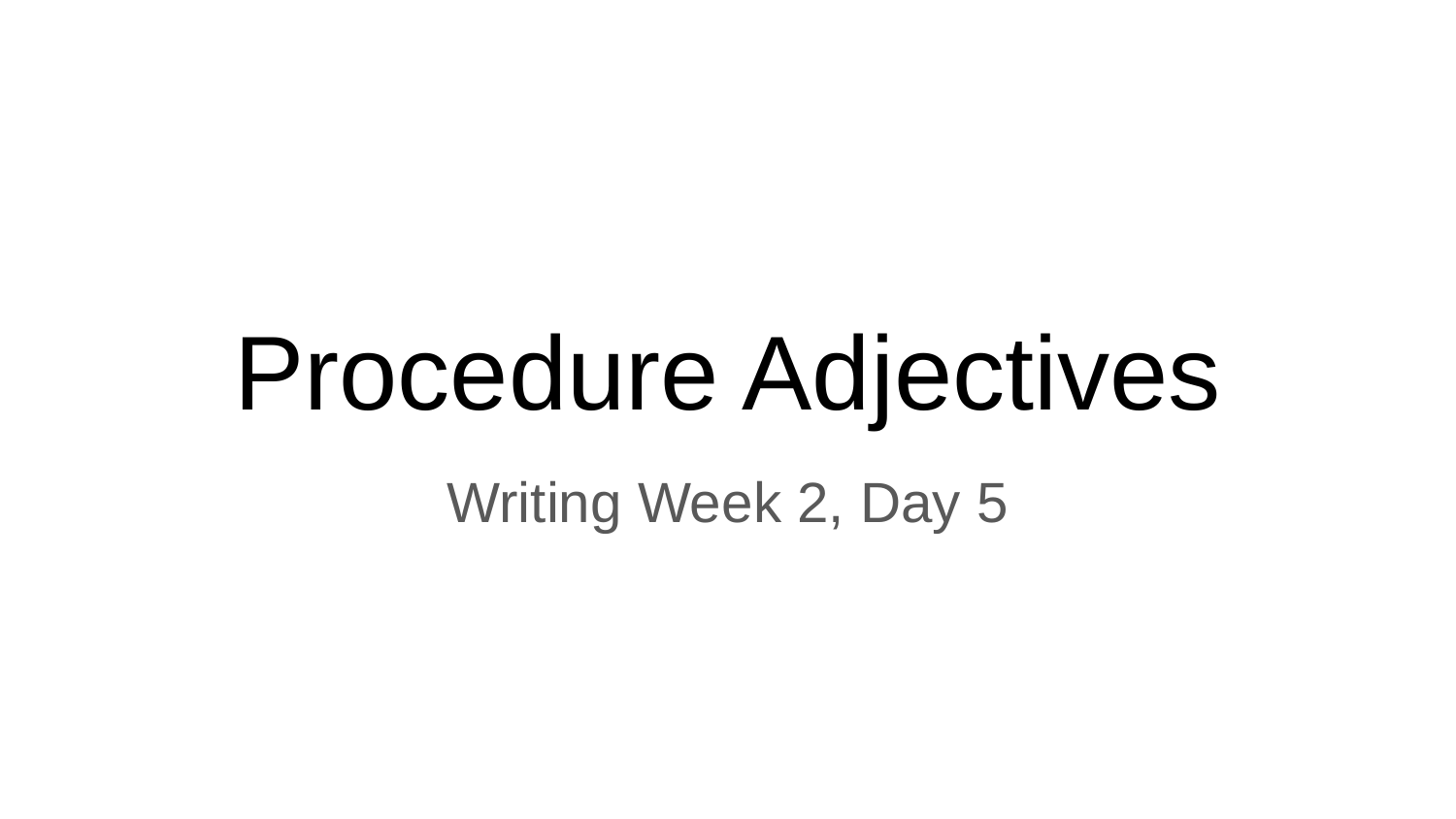

# Procedure Adjectives
Writing Week 2, Day 5